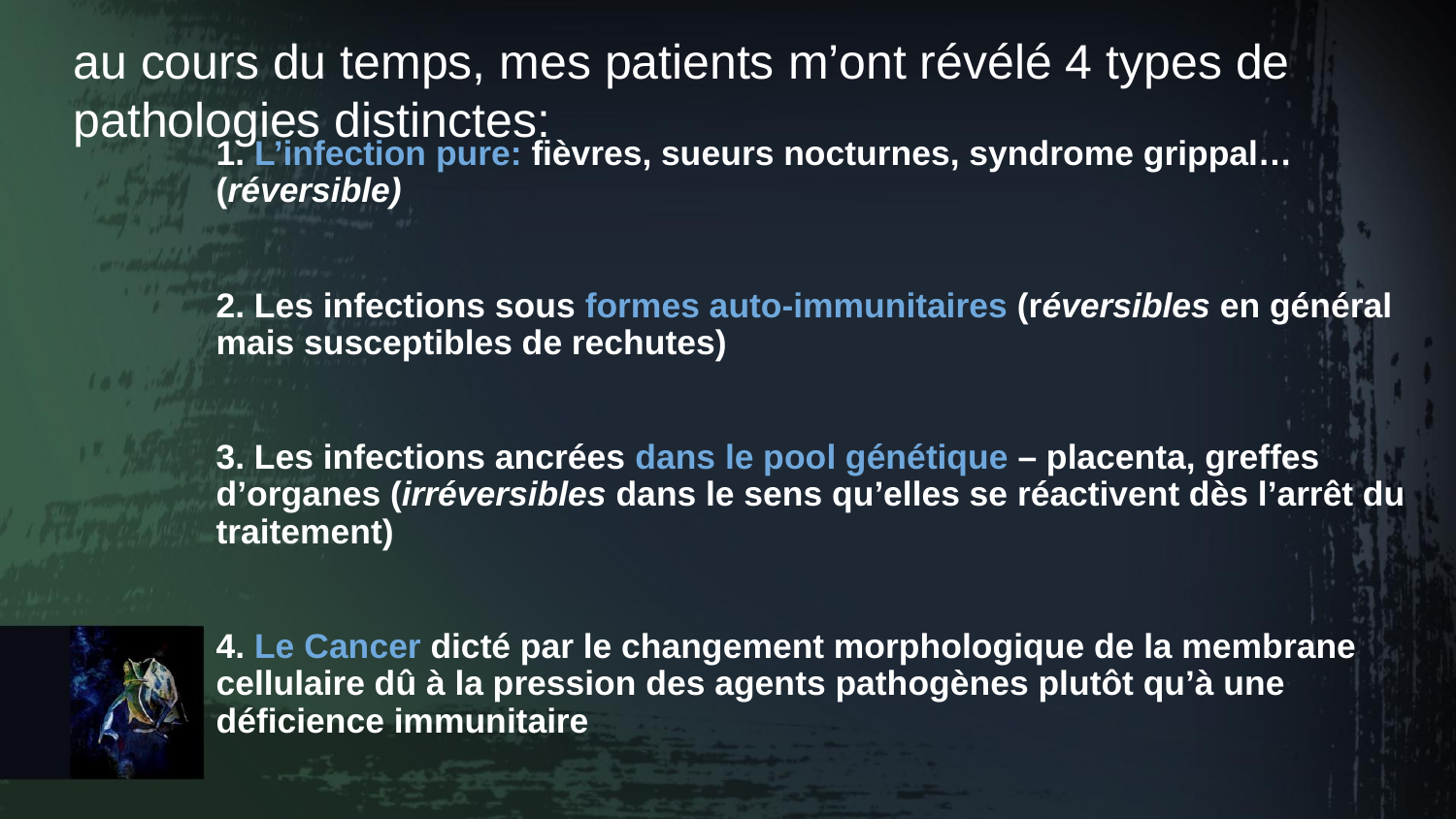

au cours du temps, mes patients m’ont révélé 4 types de pathologies distinctes:
1. L’infection pure: fièvres, sueurs nocturnes, syndrome grippal…(réversible)

2. Les infections sous formes auto-immunitaires (réversibles en général mais susceptibles de rechutes)

3. Les infections ancrées dans le pool génétique – placenta, greffes d’organes (irréversibles dans le sens qu’elles se réactivent dès l’arrêt du traitement)

4. Le Cancer dicté par le changement morphologique de la membrane cellulaire dû à la pression des agents pathogènes plutôt qu’à une déficience immunitaire